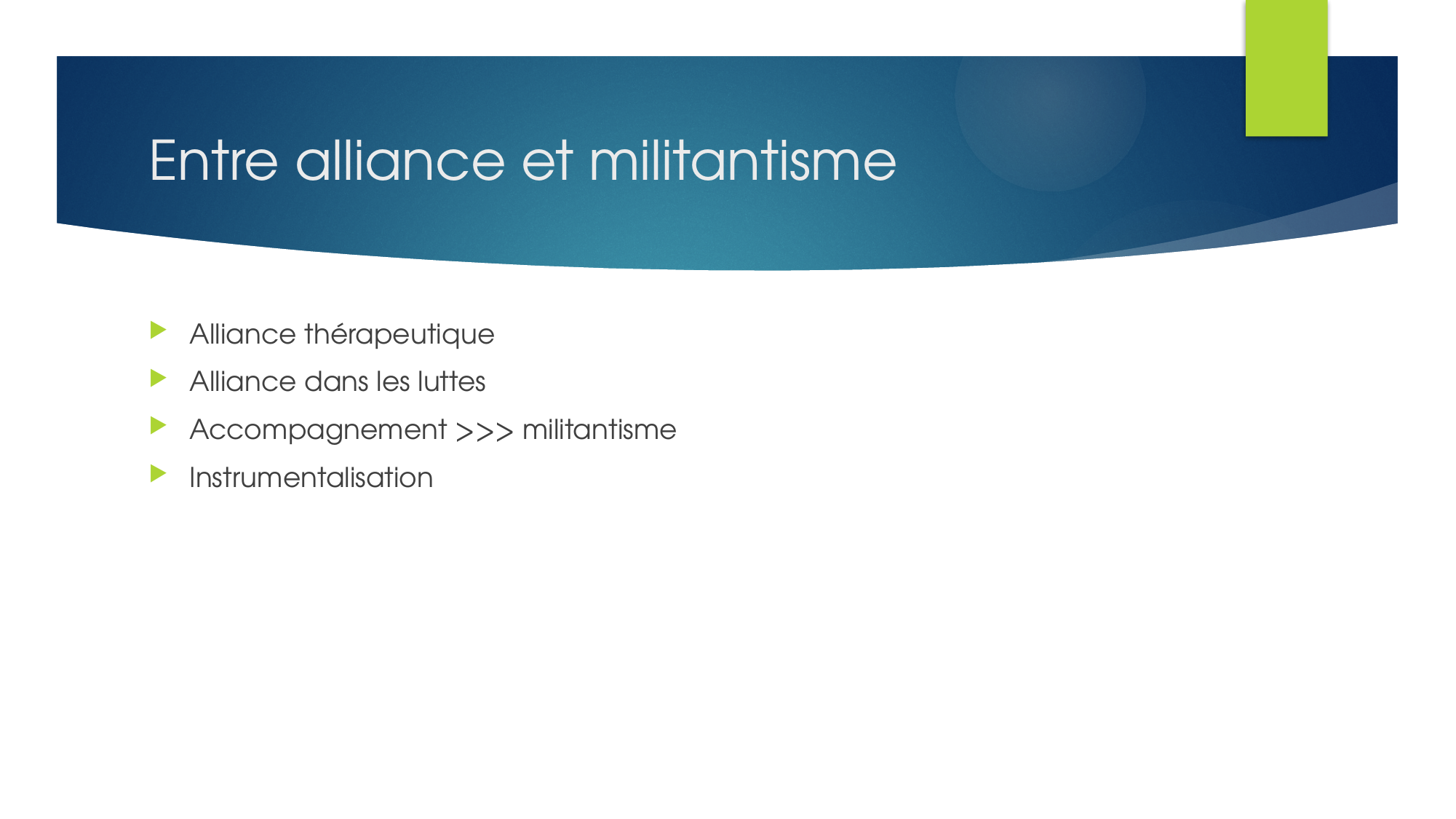

# Entre alliance et militantisme
Alliance thérapeutique
Alliance dans les luttes
Accompagnement >>> militantisme
Instrumentalisation